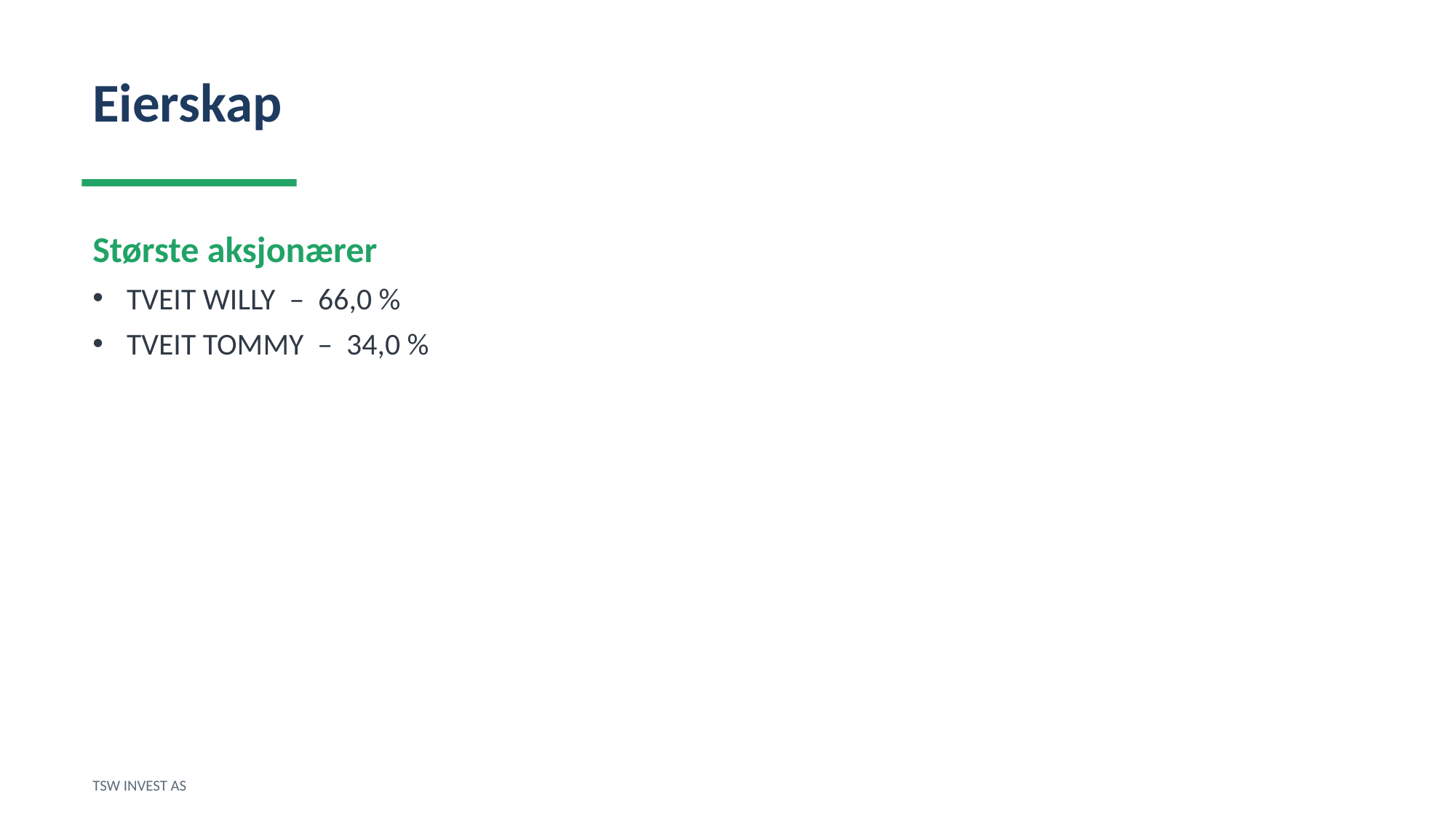

Eierskap

Største aksjonærer
TVEIT WILLY  –  66,0 %
TVEIT TOMMY  –  34,0 %
TSW INVEST AS